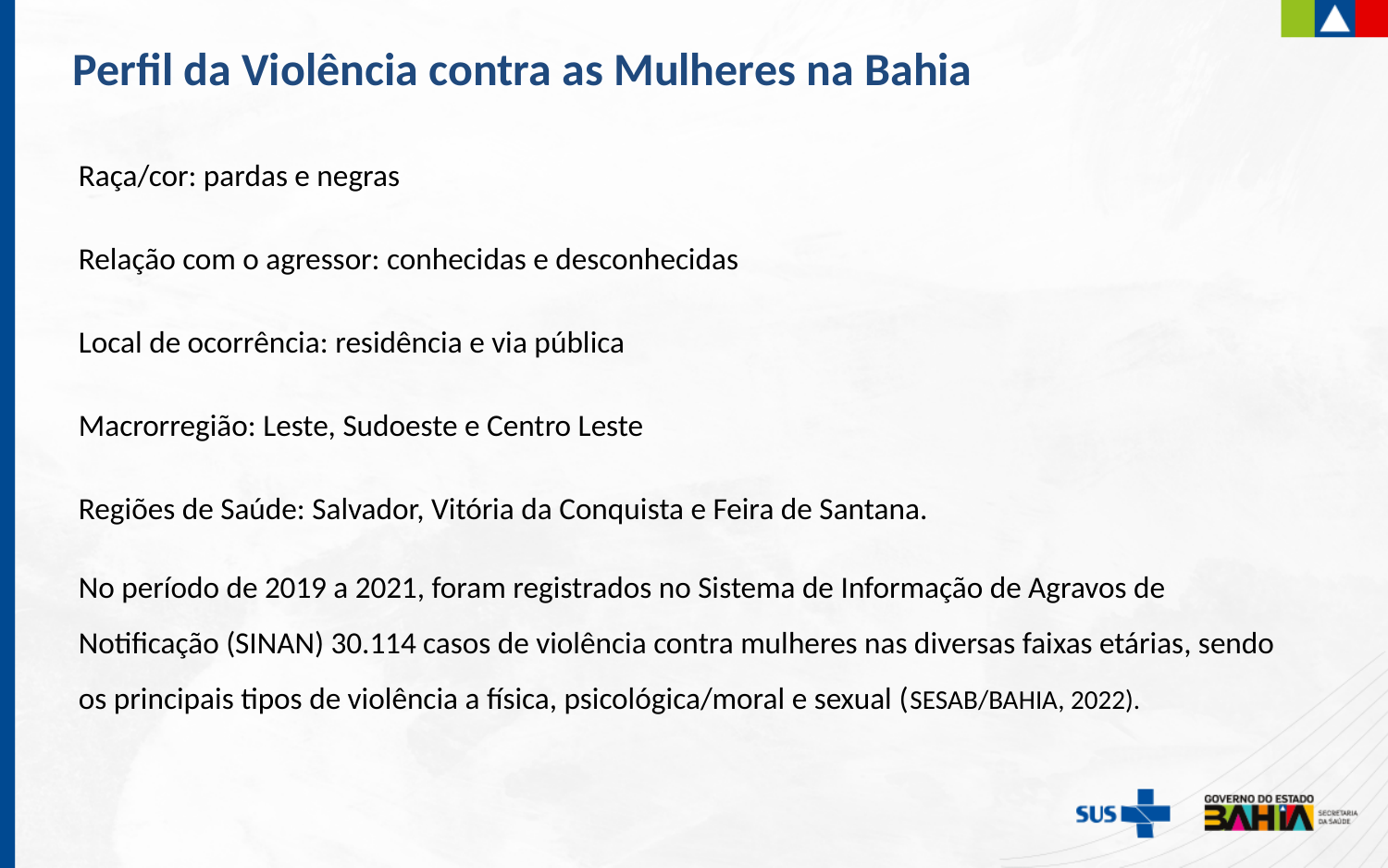

Perfil da Violência contra as Mulheres na Bahia

Raça/cor: pardas e negras
Relação com o agressor: conhecidas e desconhecidas
Local de ocorrência: residência e via pública
Macrorregião: Leste, Sudoeste e Centro Leste
Regiões de Saúde: Salvador, Vitória da Conquista e Feira de Santana.
No período de 2019 a 2021, foram registrados no Sistema de Informação de Agravos de Notificação (SINAN) 30.114 casos de violência contra mulheres nas diversas faixas etárias, sendo os principais tipos de violência a física, psicológica/moral e sexual (SESAB/BAHIA, 2022).